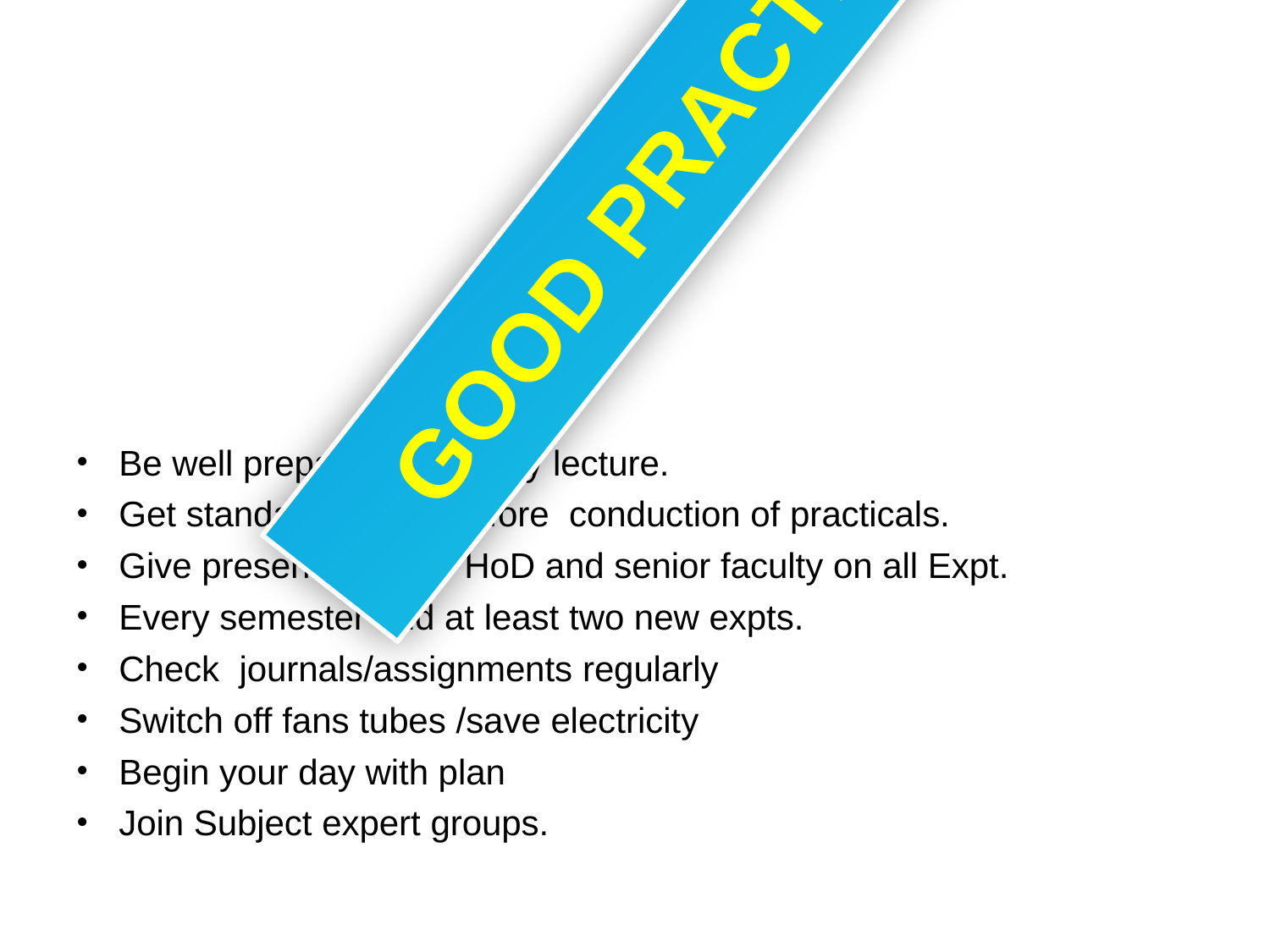

# Good Practices
Be well prepared for  every lecture.
Get standard results before  conduction of practicals.
Give presentations to HoD and senior faculty on all Expt.
Every semester add at least two new expts.
Check  journals/assignments regularly
Switch off fans tubes /save electricity
Begin your day with plan
Join Subject expert groups.